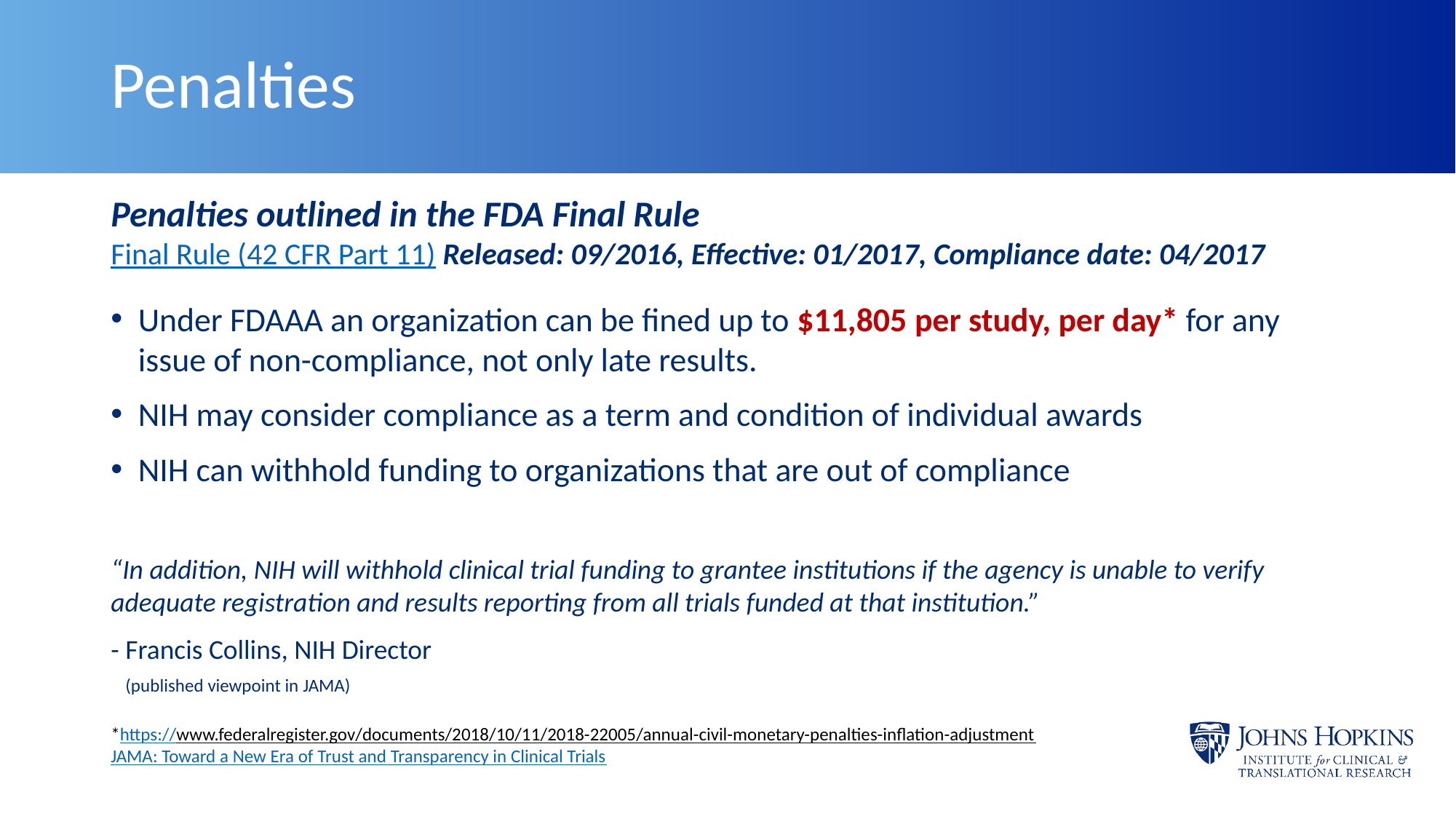

# Penalties
Penalties outlined in the FDA Final Rule
Final Rule (42 CFR Part 11) Released: 09/2016, Effective: 01/2017, Compliance date: 04/2017
Under FDAAA an organization can be fined up to $11,805 per study, per day* for any issue of non-compliance, not only late results.
NIH may consider compliance as a term and condition of individual awards
NIH can withhold funding to organizations that are out of compliance

“In addition, NIH will withhold clinical trial funding to grantee institutions if the agency is unable to verify adequate registration and results reporting from all trials funded at that institution.”
- Francis Collins, NIH Director
   (published viewpoint in JAMA)

*https://www.federalregister.gov/documents/2018/10/11/2018-22005/annual-civil-monetary-penalties-inflation-adjustment
JAMA: Toward a New Era of Trust and Transparency in Clinical Trials